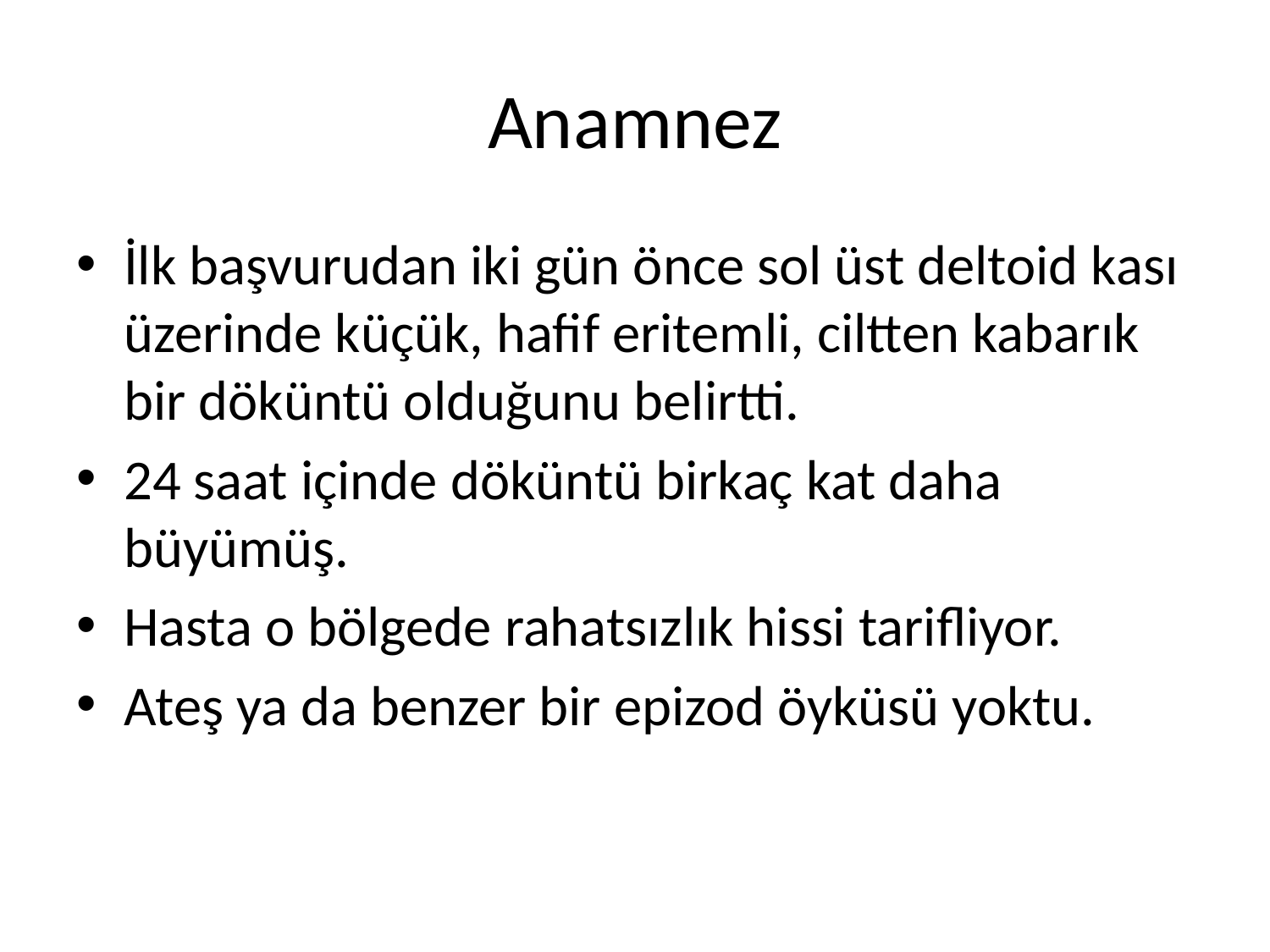

# Anamnez
İlk başvurudan iki gün önce sol üst deltoid kası üzerinde küçük, hafif eritemli, ciltten kabarık bir döküntü olduğunu belirtti.
24 saat içinde döküntü birkaç kat daha büyümüş.
Hasta o bölgede rahatsızlık hissi tarifliyor.
Ateş ya da benzer bir epizod öyküsü yoktu.